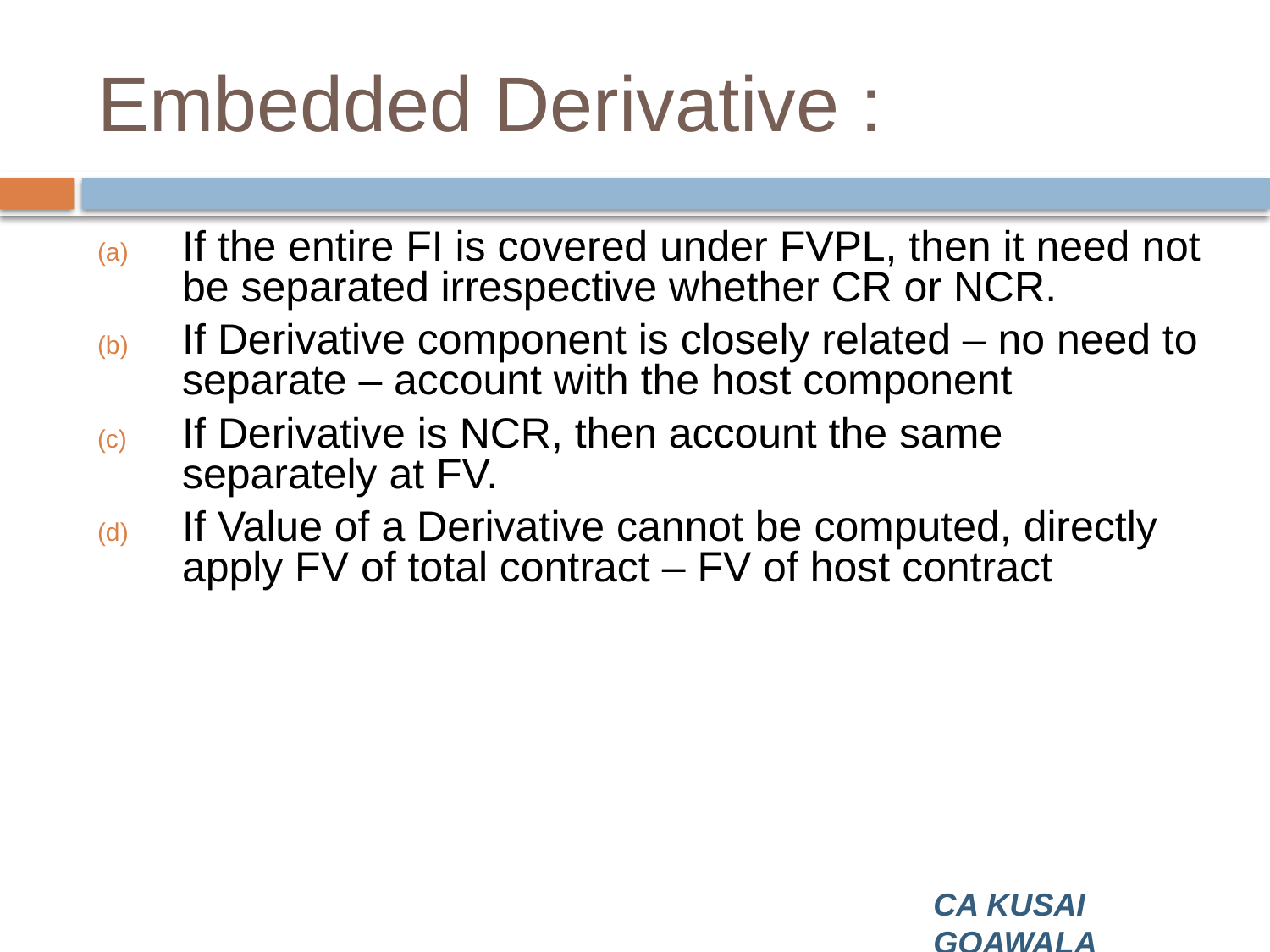

# Embedded Derivative :
If the entire FI is covered under FVPL, then it need not be separated irrespective whether CR or NCR.
If Derivative component is closely related – no need to separate – account with the host component
If Derivative is NCR, then account the same separately at FV.
If Value of a Derivative cannot be computed, directly apply FV of total contract – FV of host contract
CA KUSAI GOAWALA